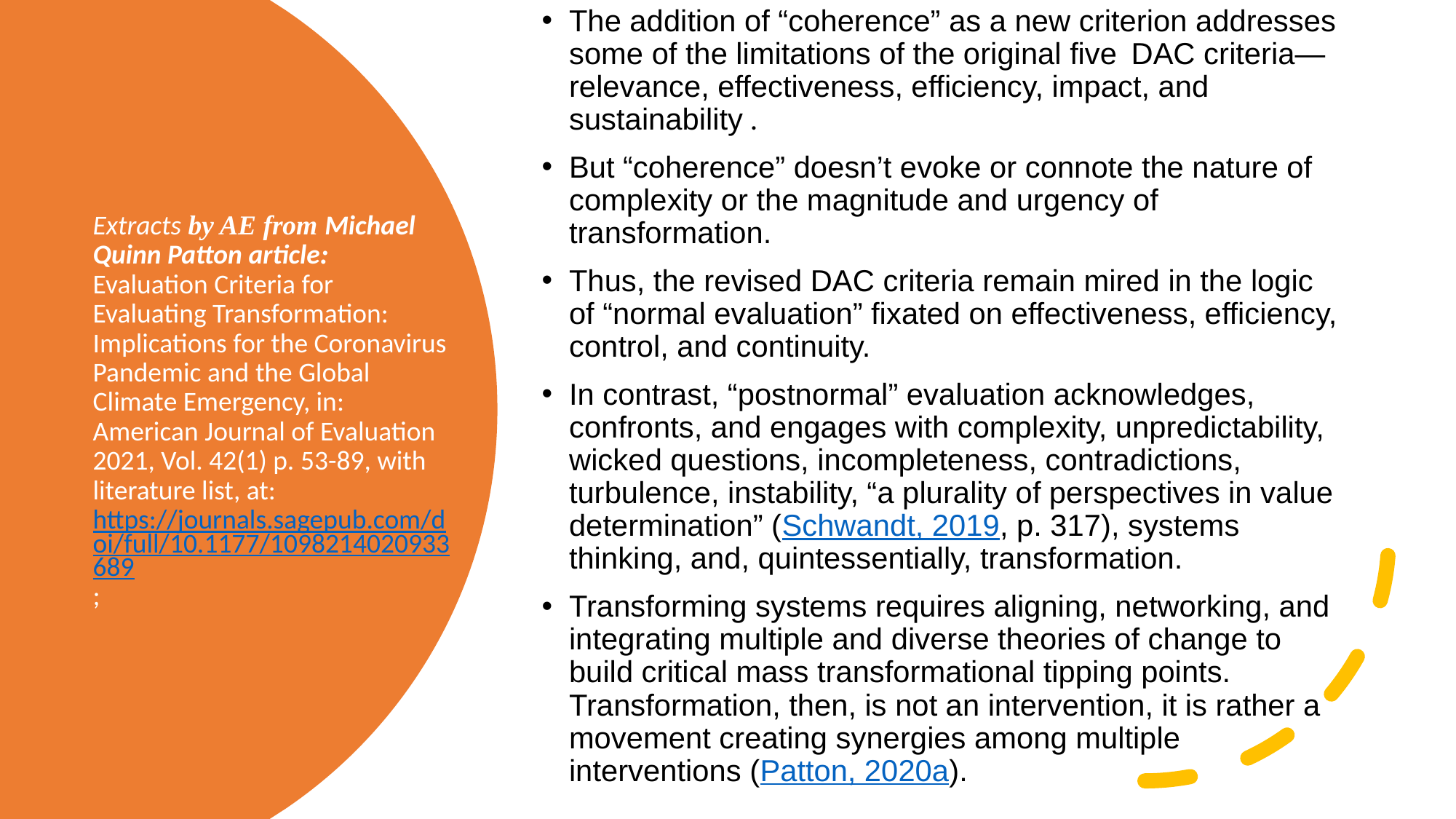

The addition of “coherence” as a new criterion addresses some of the limitations of the original five  DAC criteria—relevance, effectiveness, efficiency, impact, and sustainability .
But “coherence” doesn’t evoke or connote the nature of complexity or the magnitude and urgency of transformation.
Thus, the revised DAC criteria remain mired in the logic of “normal evaluation” fixated on effectiveness, efficiency, control, and continuity.
In contrast, “postnormal” evaluation acknowledges, confronts, and engages with complexity, unpredictability, wicked questions, incompleteness, contradictions, turbulence, instability, “a plurality of perspectives in value determination” (Schwandt, 2019, p. 317), systems thinking, and, quintessentially, transformation.
Transforming systems requires aligning, networking, and integrating multiple and diverse theories of change to build critical mass transformational tipping points. Transformation, then, is not an intervention, it is rather a movement creating synergies among multiple interventions (Patton, 2020a).

# Extracts by AE from Michael Quinn Patton article: Evaluation Criteria for Evaluating Transformation: Implications for the Coronavirus Pandemic and the Global Climate Emergency, in: American Journal of Evaluation 2021, Vol. 42(1) p. 53-89, with literature list, at: https://journals.sagepub.com/doi/full/10.1177/1098214020933689;